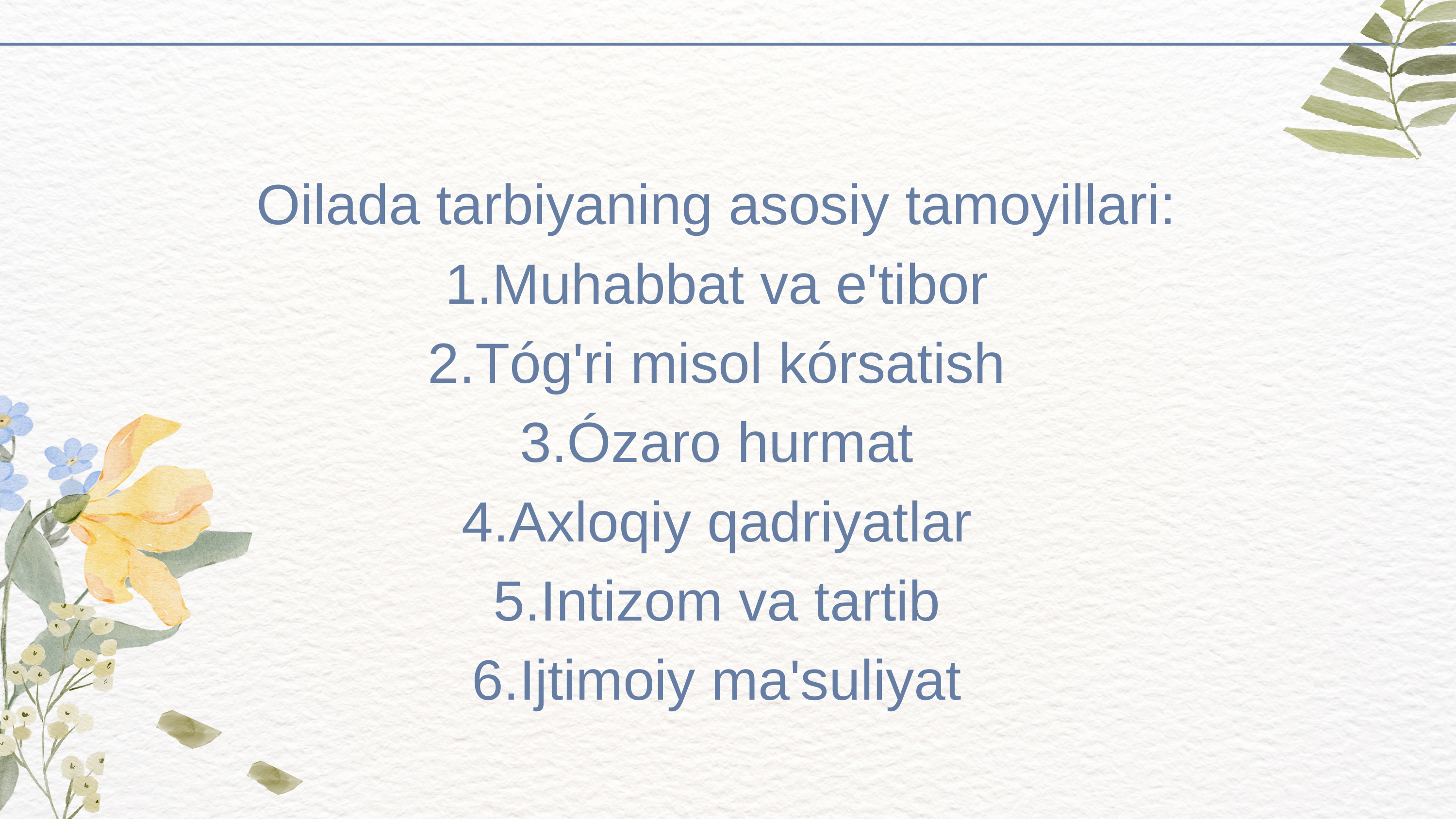

Oilada tarbiyaning asosiy tamoyillari:
1.Muhabbat va e'tibor
2.Tóg'ri misol kórsatish
3.Ózaro hurmat
4.Axloqiy qadriyatlar
5.Intizom va tartib
6.Ijtimoiy ma'suliyat